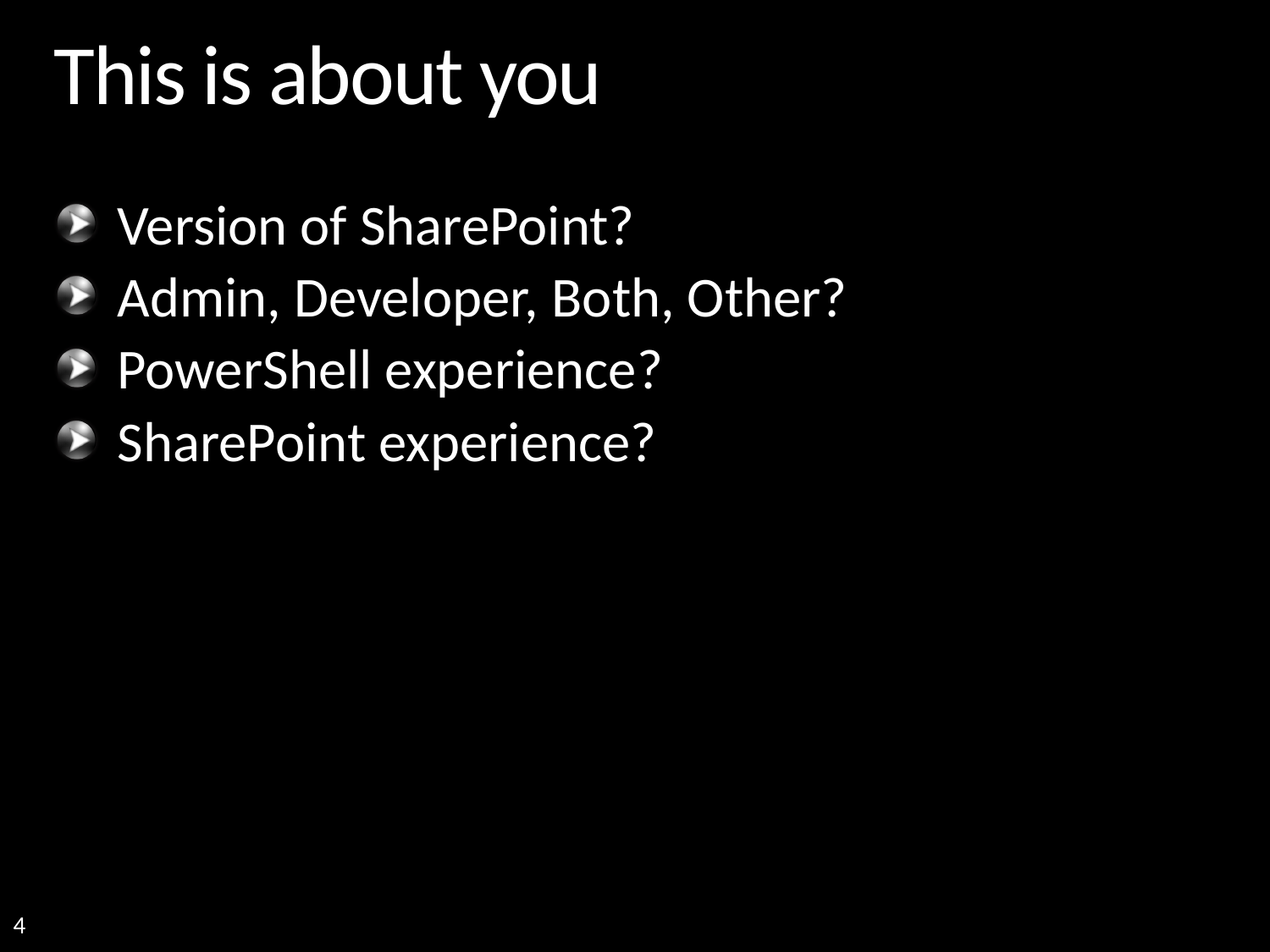

# This is about you
Version of SharePoint?
Admin, Developer, Both, Other?
PowerShell experience?
SharePoint experience?